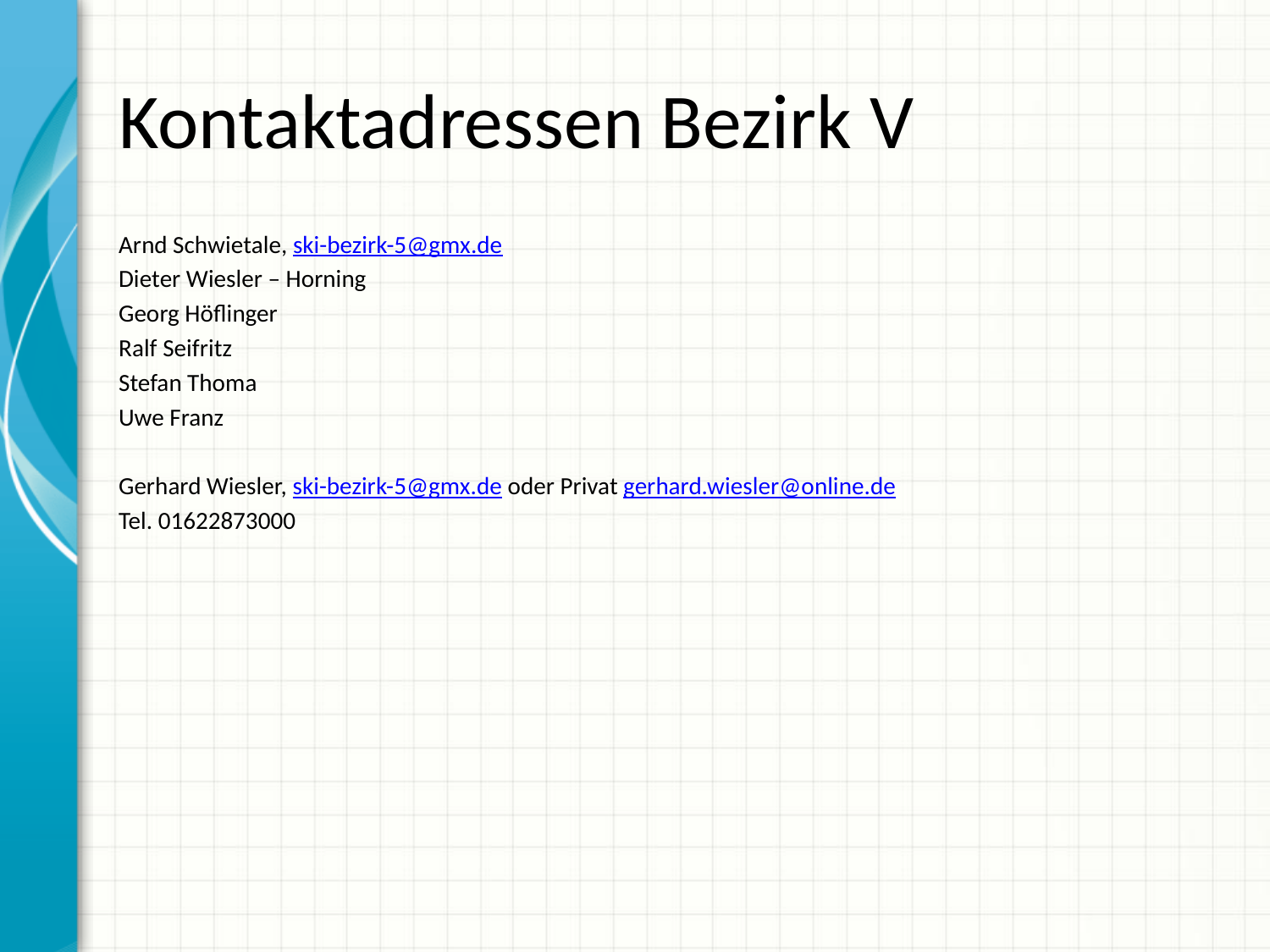

# Kontaktadressen Bezirk V
Arnd Schwietale, ski-bezirk-5@gmx.de
Dieter Wiesler – Horning
Georg Höflinger
Ralf Seifritz
Stefan Thoma
Uwe Franz

Gerhard Wiesler, ski-bezirk-5@gmx.de oder Privat gerhard.wiesler@online.de
Tel. 01622873000